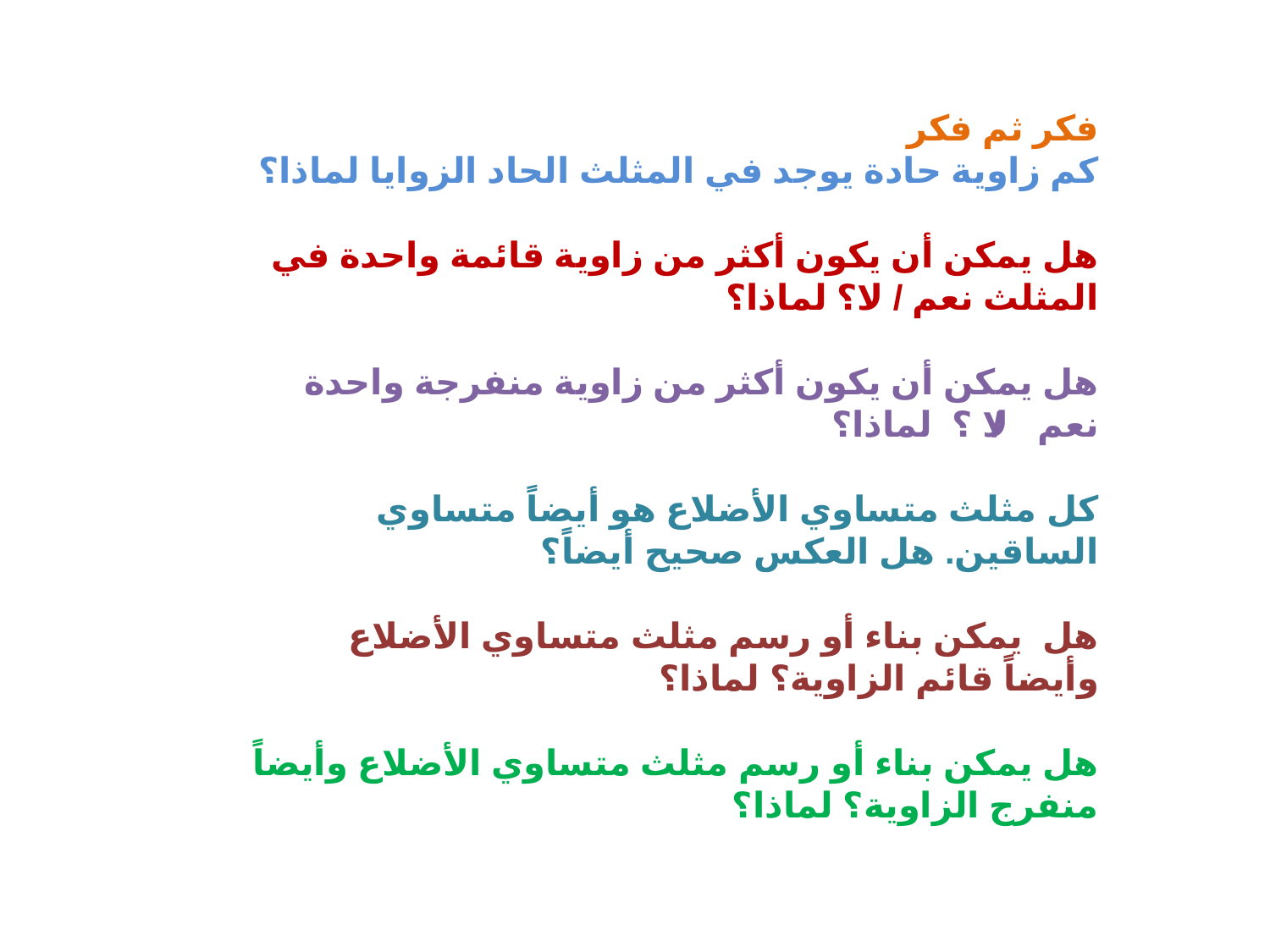

فكر ثم فكر
كم زاوية حادة يوجد في المثلث الحاد الزوايا لماذا؟

هل يمكن أن يكون أكثر من زاوية قائمة واحدة في المثلث نعم / لا؟ لماذا؟

هل يمكن أن يكون أكثر من زاوية منفرجة واحدة نعم / لا ؟  لماذا؟

كل مثلث متساوي الأضلاع هو أيضاً متساوي الساقين. هل العكس صحيح أيضاً؟

هل  يمكن بناء أو رسم مثلث متساوي الأضلاع وأيضاً قائم الزاوية؟ لماذا؟

هل يمكن بناء أو رسم مثلث متساوي الأضلاع وأيضاً منفرج الزاوية؟ لماذا؟